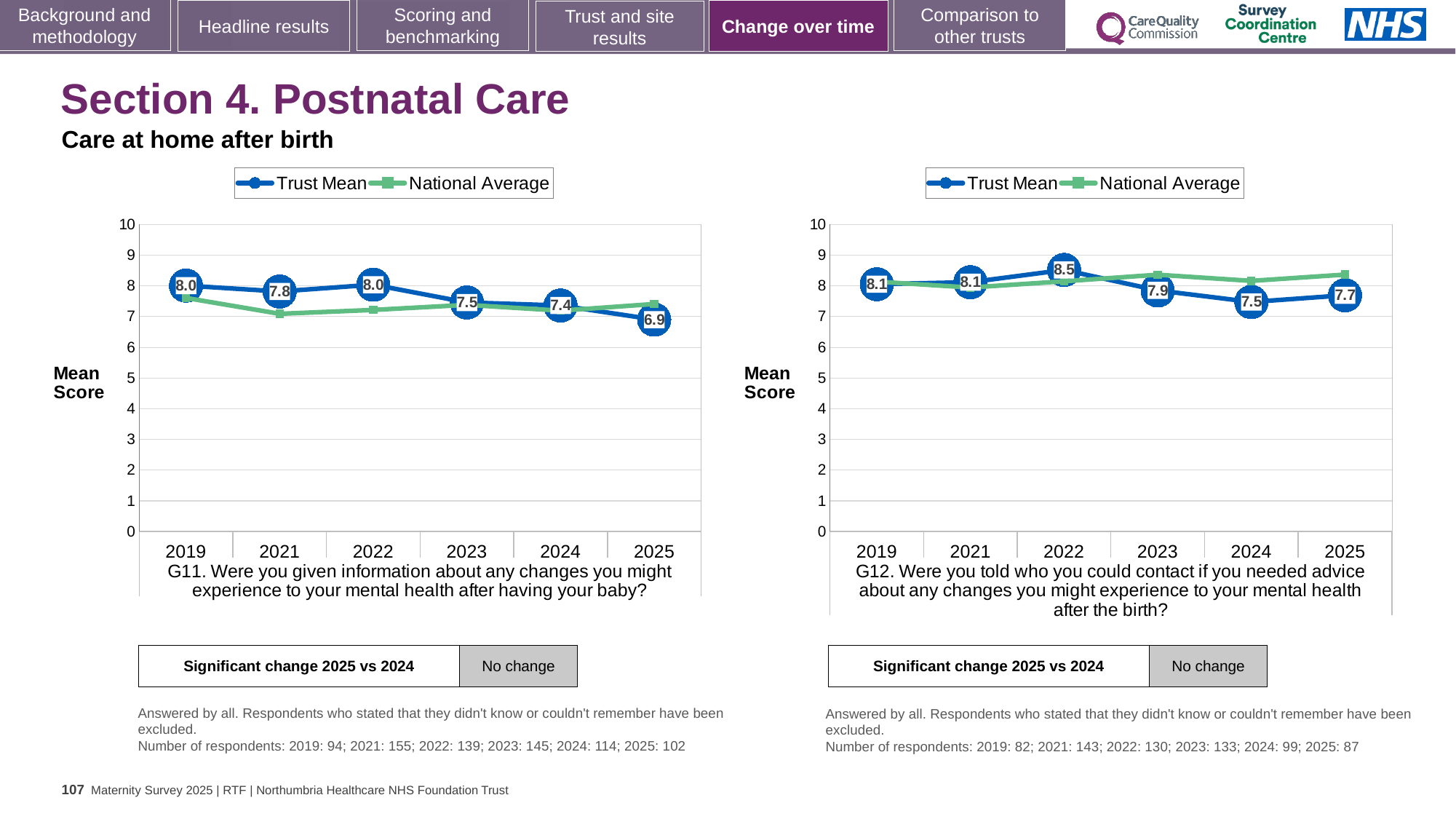

# Section 4. Postnatal Care
Care at home after birth

### Chart

| Category | Trust Mean | National Average |
|---|---|---|
| 2019 | 8.007332878795825 | 7.605865293650711 |
| 2021 | 7.816436301295846 | 7.090638133698132 |
| 2022 | 8.03848267067651 | 7.215631157600871 |
| 2023 | 7.458737165056962 | 7.381715604010473 |
| 2024 | 7.360312769795383 | 7.191714113962193 |
| 2025 | 6.902342062143121 | 7.409102394280751 |

### Chart

| Category | Trust Mean | National Average |
|---|---|---|
| 2019 | 8.053723397841448 | 8.136718089580668 |
| 2021 | 8.11893281941912 | 7.945188706025326 |
| 2022 | 8.517999136224082 | 8.147597211255825 |
| 2023 | 7.851210328519851 | 8.361600704335773 |
| 2024 | 7.474650547493986 | 8.161768408373216 |
| 2025 | 7.693828719127414 | 8.366511328944203 |
| Significant change 2025 vs 2024 | No change |
| --- | --- |
| Significant change 2025 vs 2024 | No change |
| --- | --- |
Answered by all. Respondents who stated that they didn't know or couldn't remember have been excluded.
Number of respondents: 2019: 94; 2021: 155; 2022: 139; 2023: 145; 2024: 114; 2025: 102
Answered by all. Respondents who stated that they didn't know or couldn't remember have been excluded.
Number of respondents: 2019: 82; 2021: 143; 2022: 130; 2023: 133; 2024: 99; 2025: 87
107